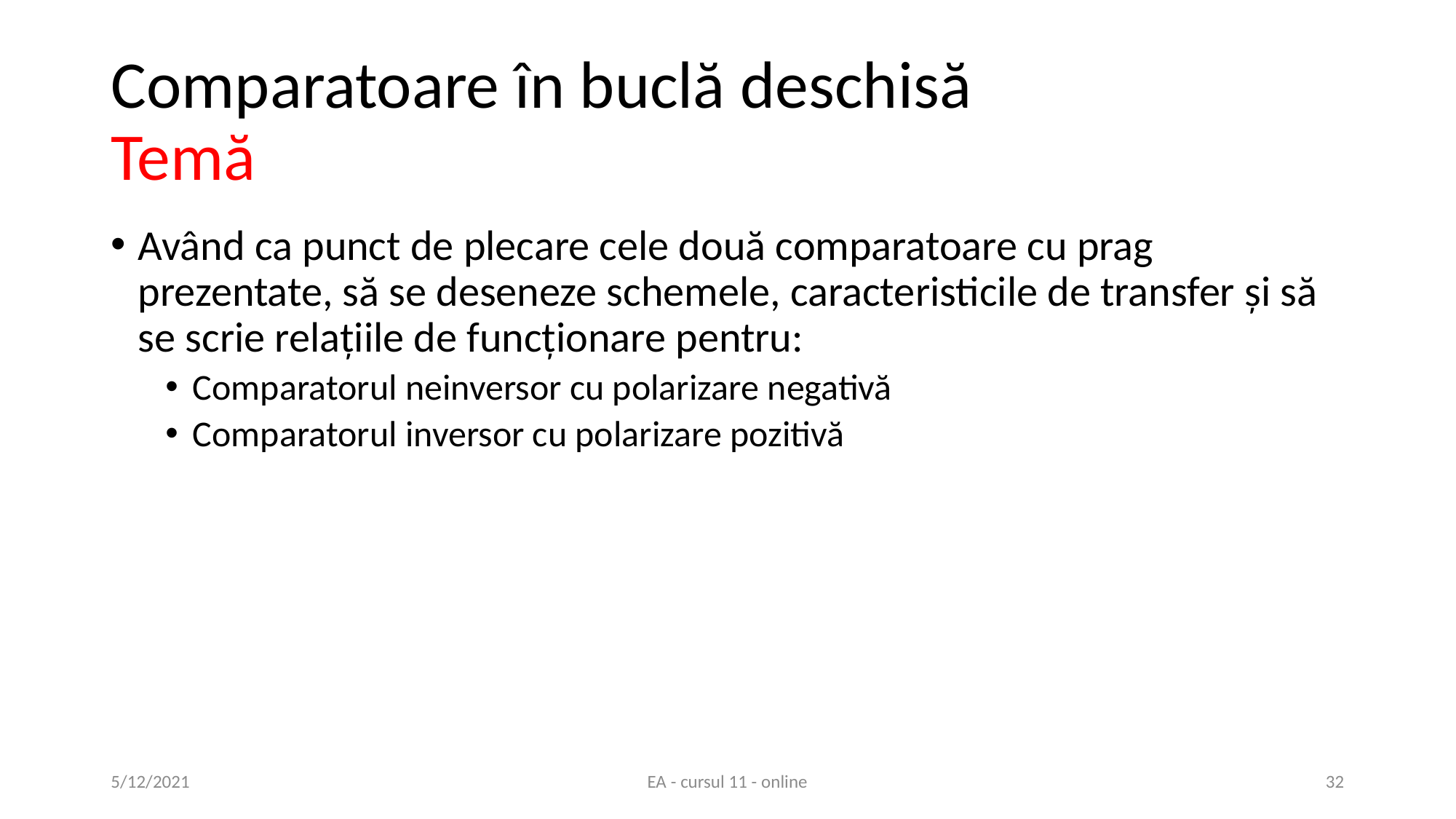

# Comparatoare în buclă deschisă Temă
Având ca punct de plecare cele două comparatoare cu prag prezentate, să se deseneze schemele, caracteristicile de transfer și să se scrie relaţiile de funcţionare pentru:
Comparatorul neinversor cu polarizare negativă
Comparatorul inversor cu polarizare pozitivă
5/12/2021
EA - cursul 11 - online
32